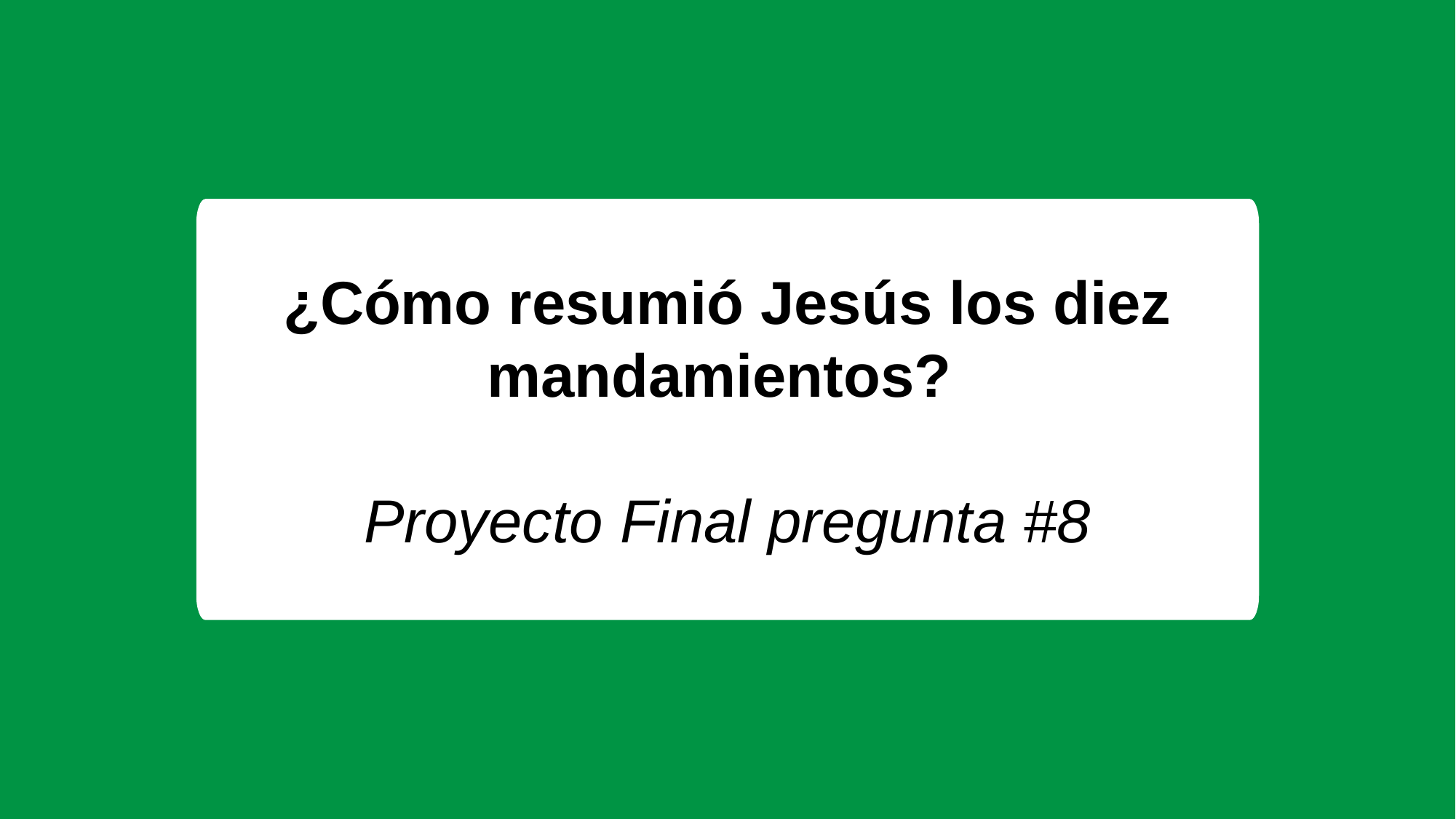

¿Cómo resumió Jesús los diez mandamientos?

Proyecto Final pregunta #8